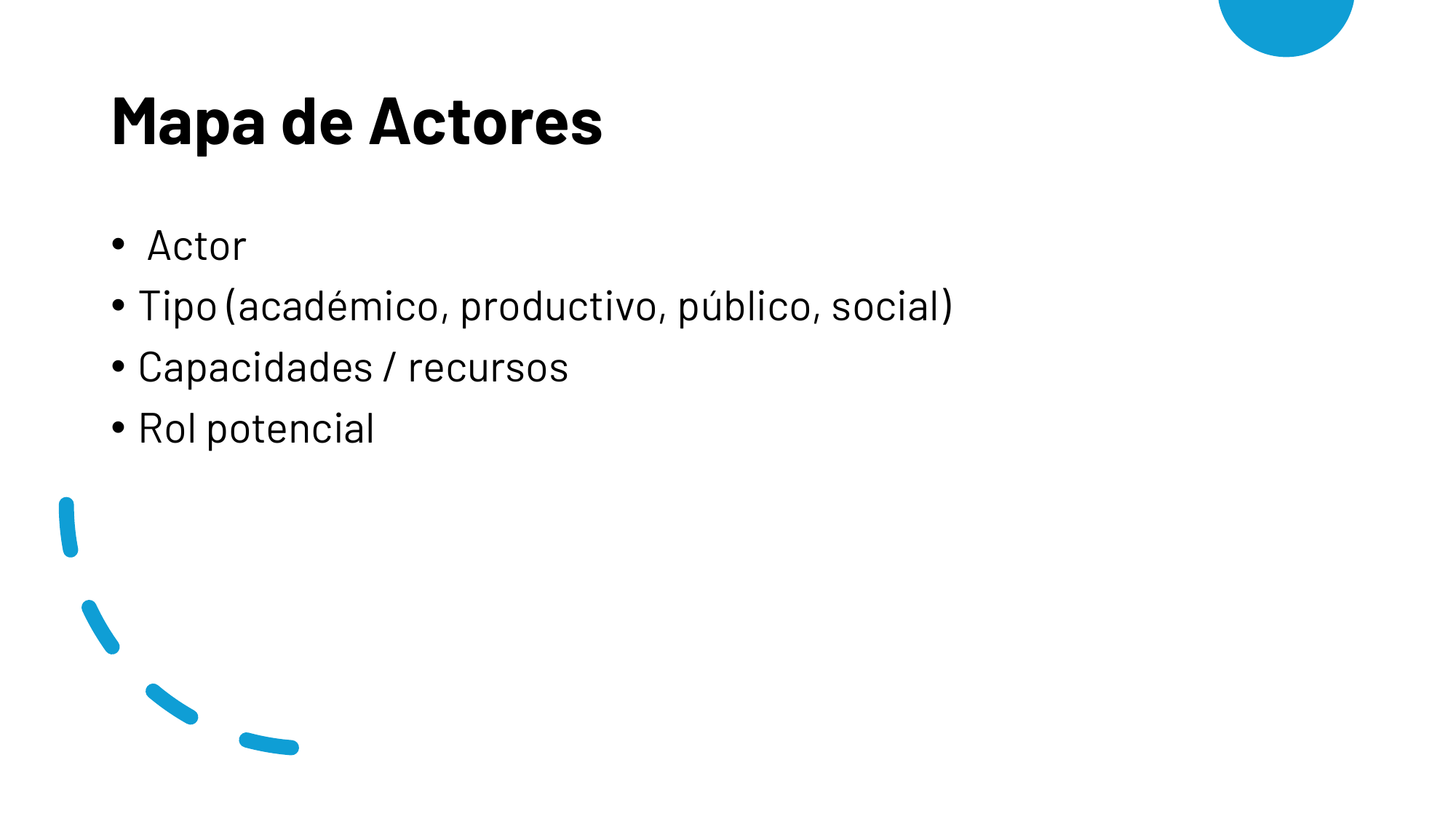

# Mapa de Actores
 Actor
Tipo (académico, productivo, público, social)
Capacidades / recursos
Rol potencial